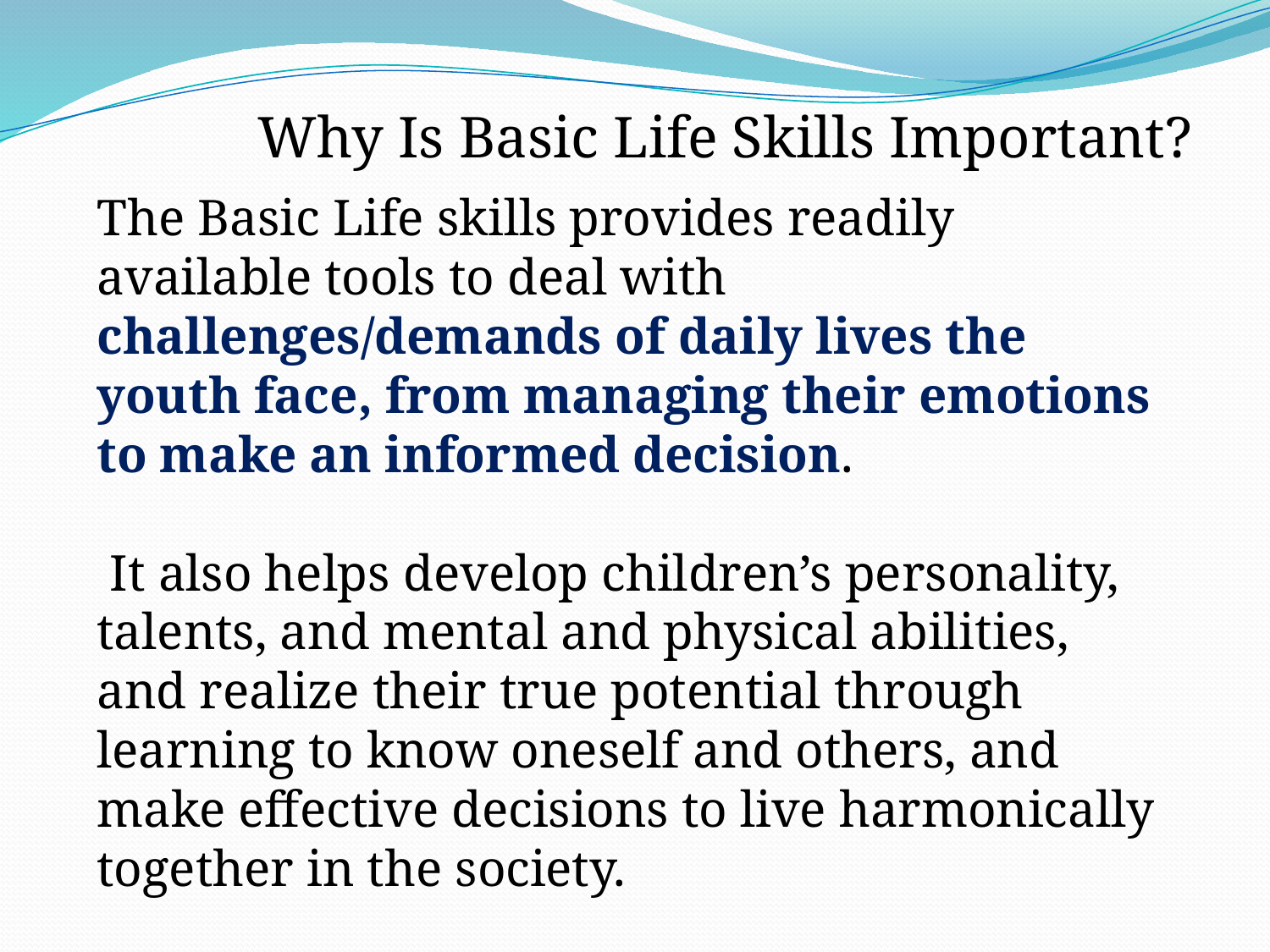

Why Is Basic Life Skills Important?
The Basic Life skills provides readily available tools to deal with challenges/demands of daily lives the youth face, from managing their emotions to make an informed decision.

 It also helps develop children’s personality, talents, and mental and physical abilities, and realize their true potential through learning to know oneself and others, and make effective decisions to live harmonically together in the society.